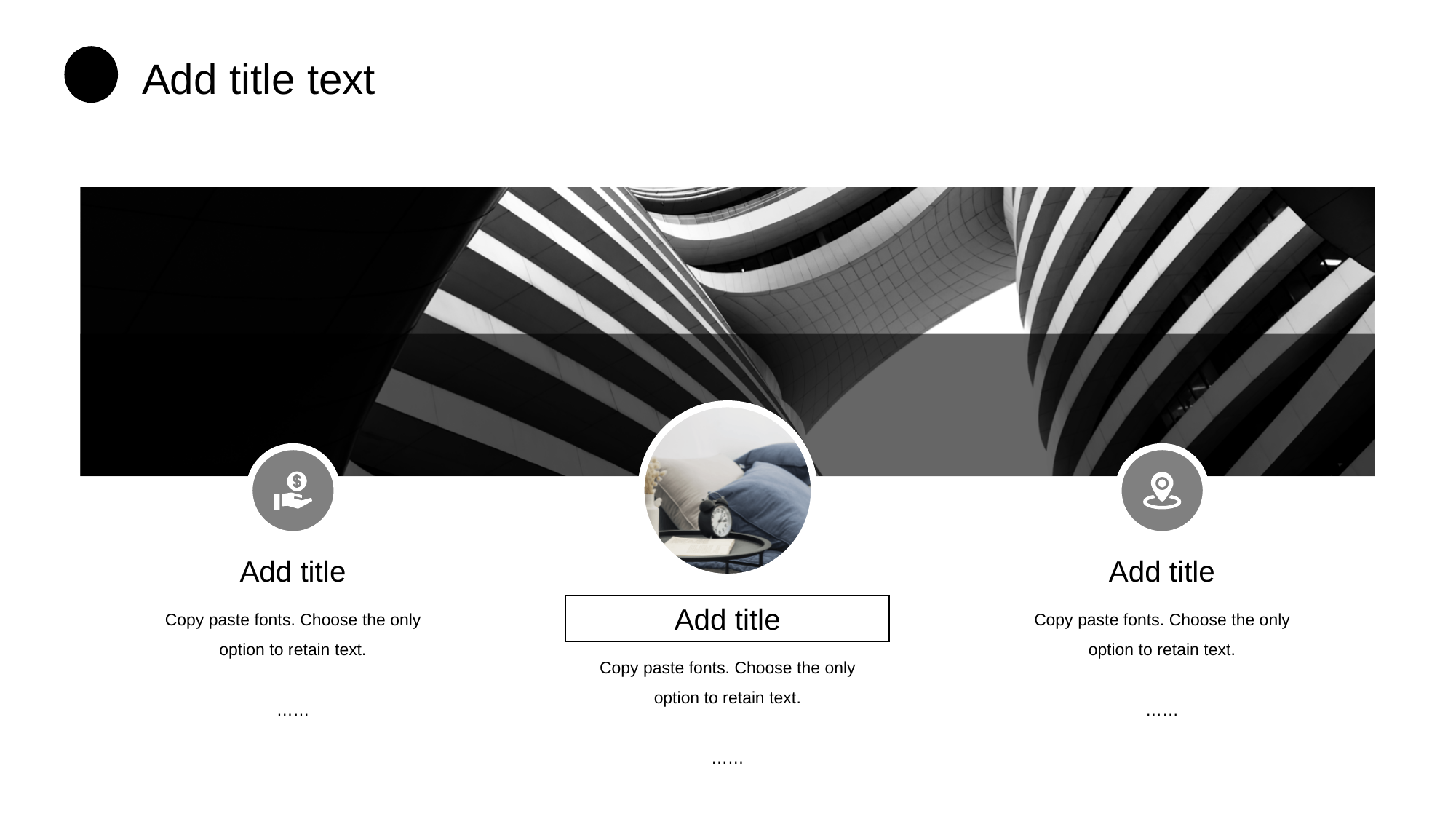

Add title text

Add title
Add title
Copy paste fonts. Choose the only option to retain text.

……
Copy paste fonts. Choose the only option to retain text.

……
Add title
Copy paste fonts. Choose the only option to retain text.

……